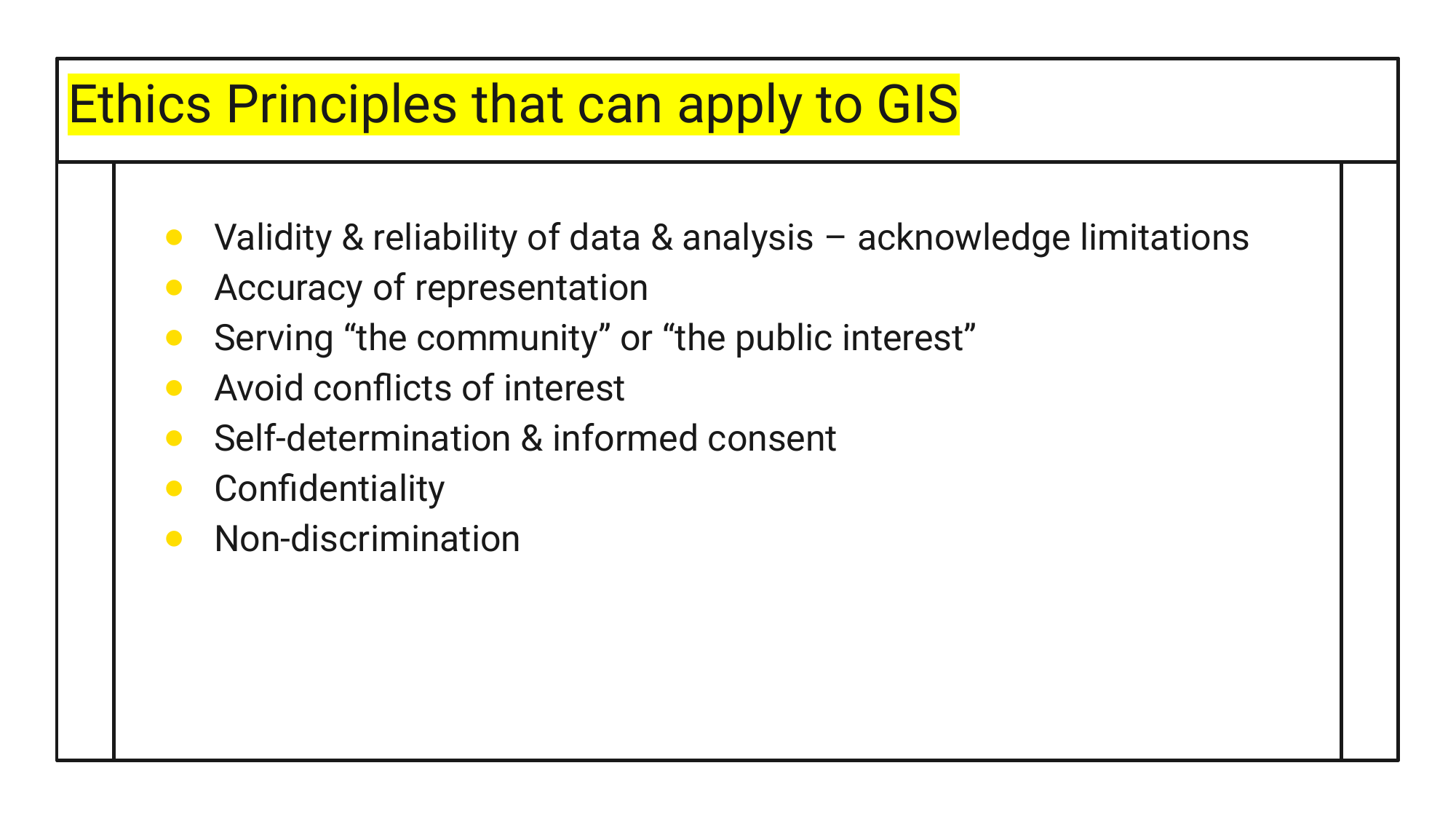

# Ethics Principles that can apply to GIS
Validity & reliability of data & analysis – acknowledge limitations
Accuracy of representation
Serving “the community” or “the public interest”
Avoid conflicts of interest
Self-determination & informed consent
Confidentiality
Non-discrimination